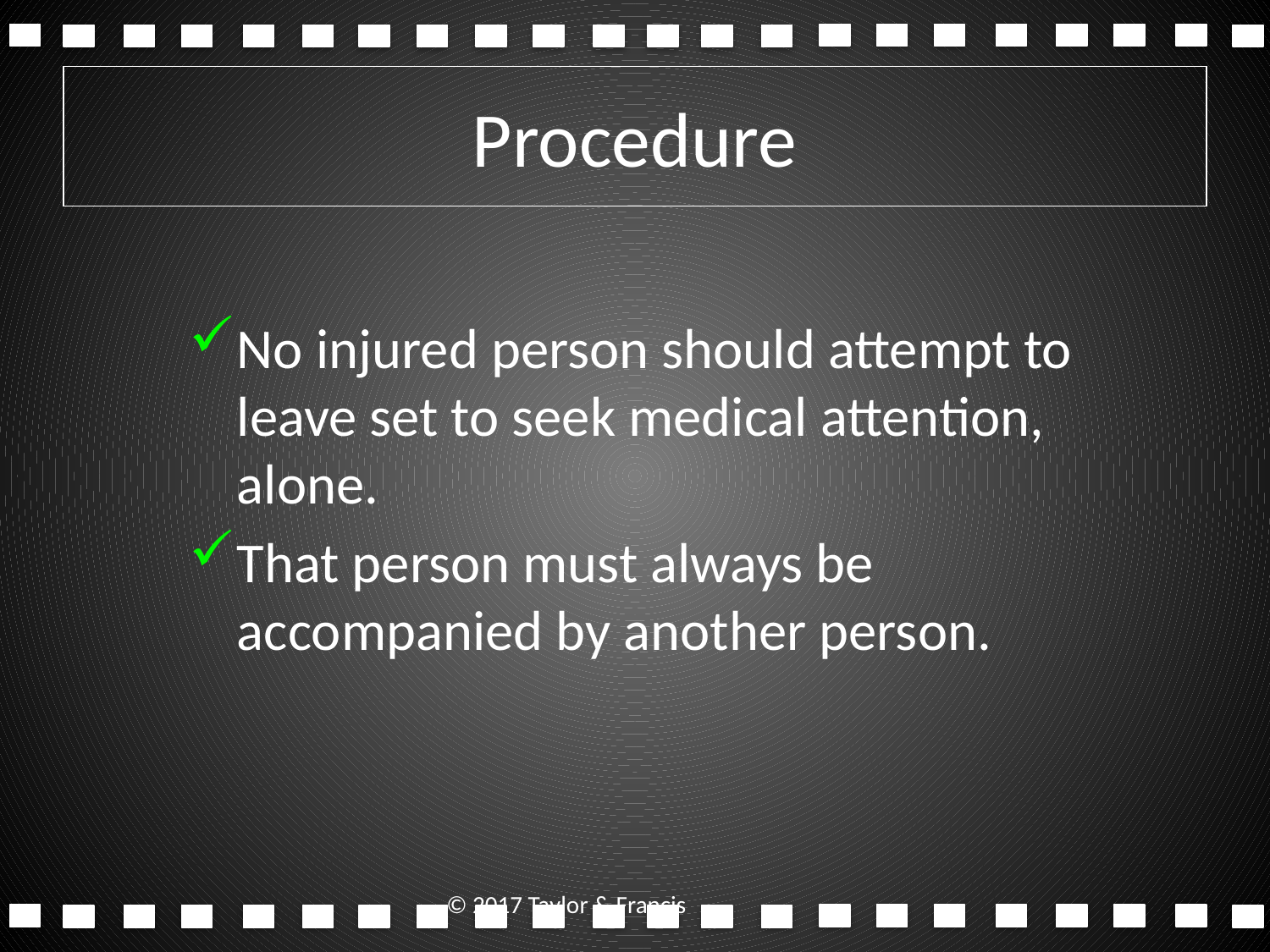

# Procedure
No injured person should attempt to leave set to seek medical attention, alone.
That person must always be accompanied by another person.
© 2017 Taylor & Francis